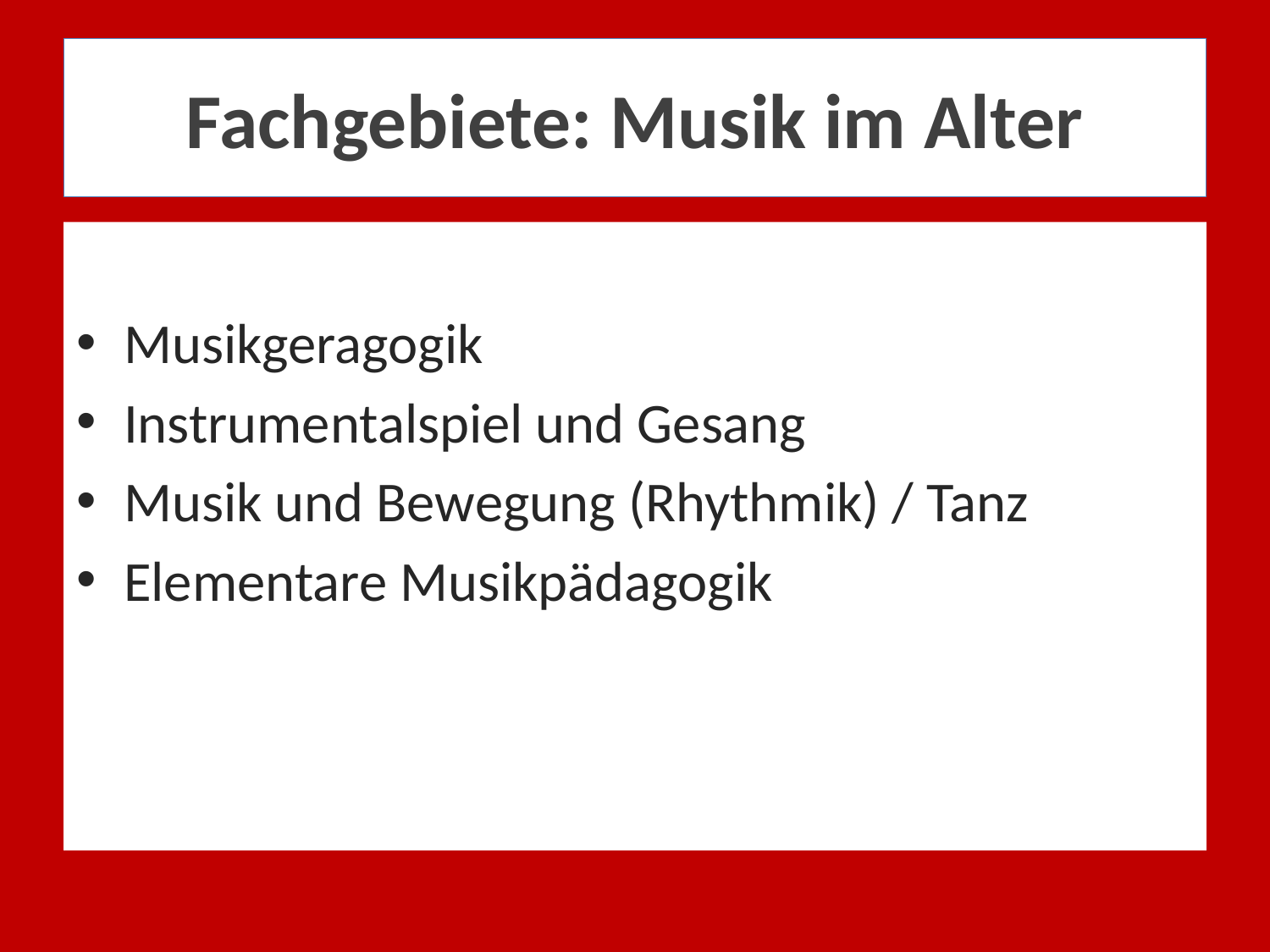

# Fachgebiete: Musik im Alter

Musikgeragogik
Instrumentalspiel und Gesang
Musik und Bewegung (Rhythmik) / Tanz
Elementare Musikpädagogik